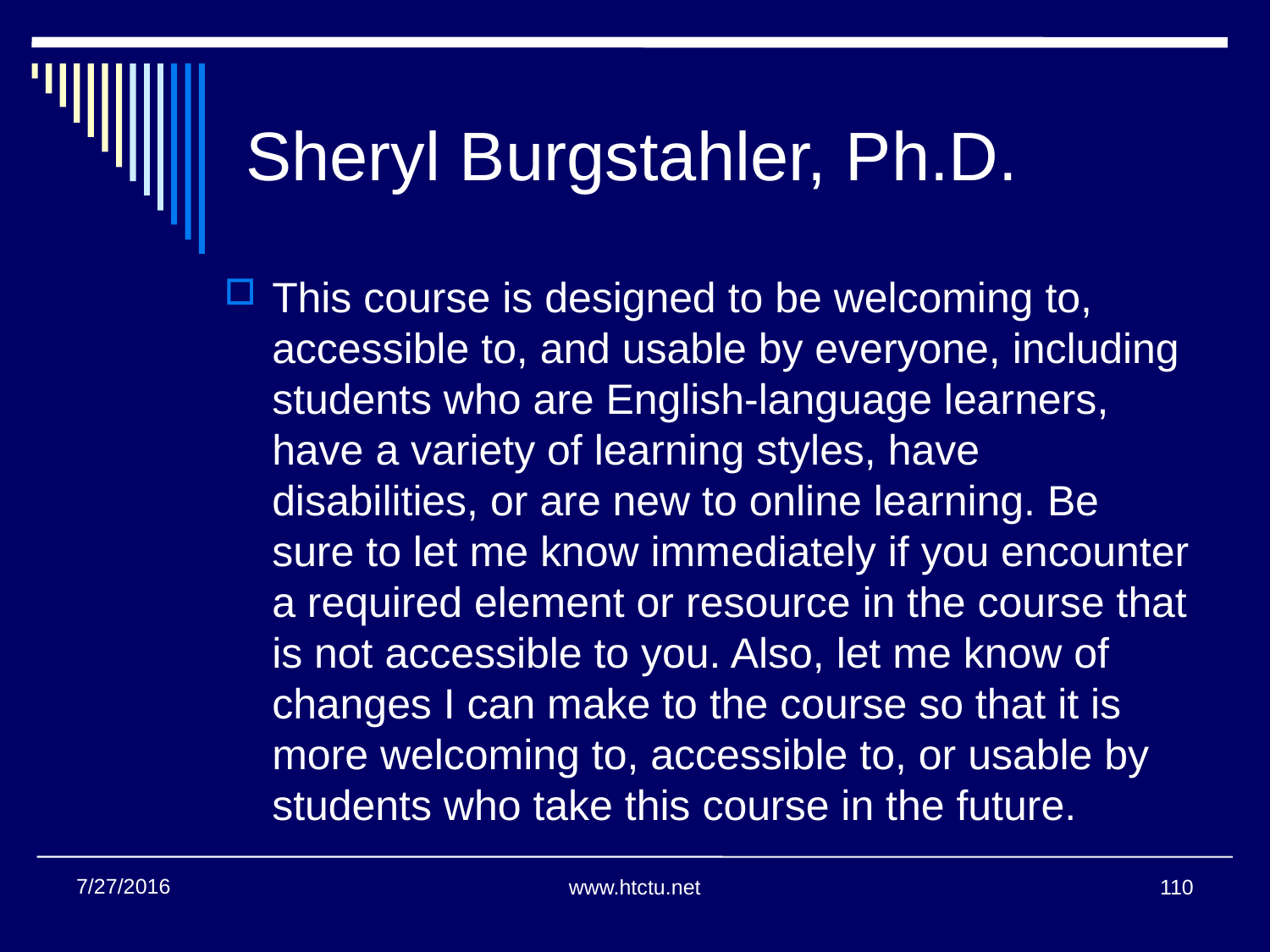

# Sheryl Burgstahler, Ph.D.
This course is designed to be welcoming to, accessible to, and usable by everyone, including students who are English-language learners, have a variety of learning styles, have disabilities, or are new to online learning. Be sure to let me know immediately if you encounter a required element or resource in the course that is not accessible to you. Also, let me know of changes I can make to the course so that it is more welcoming to, accessible to, or usable by students who take this course in the future.
7/27/2016
www.htctu.net
110